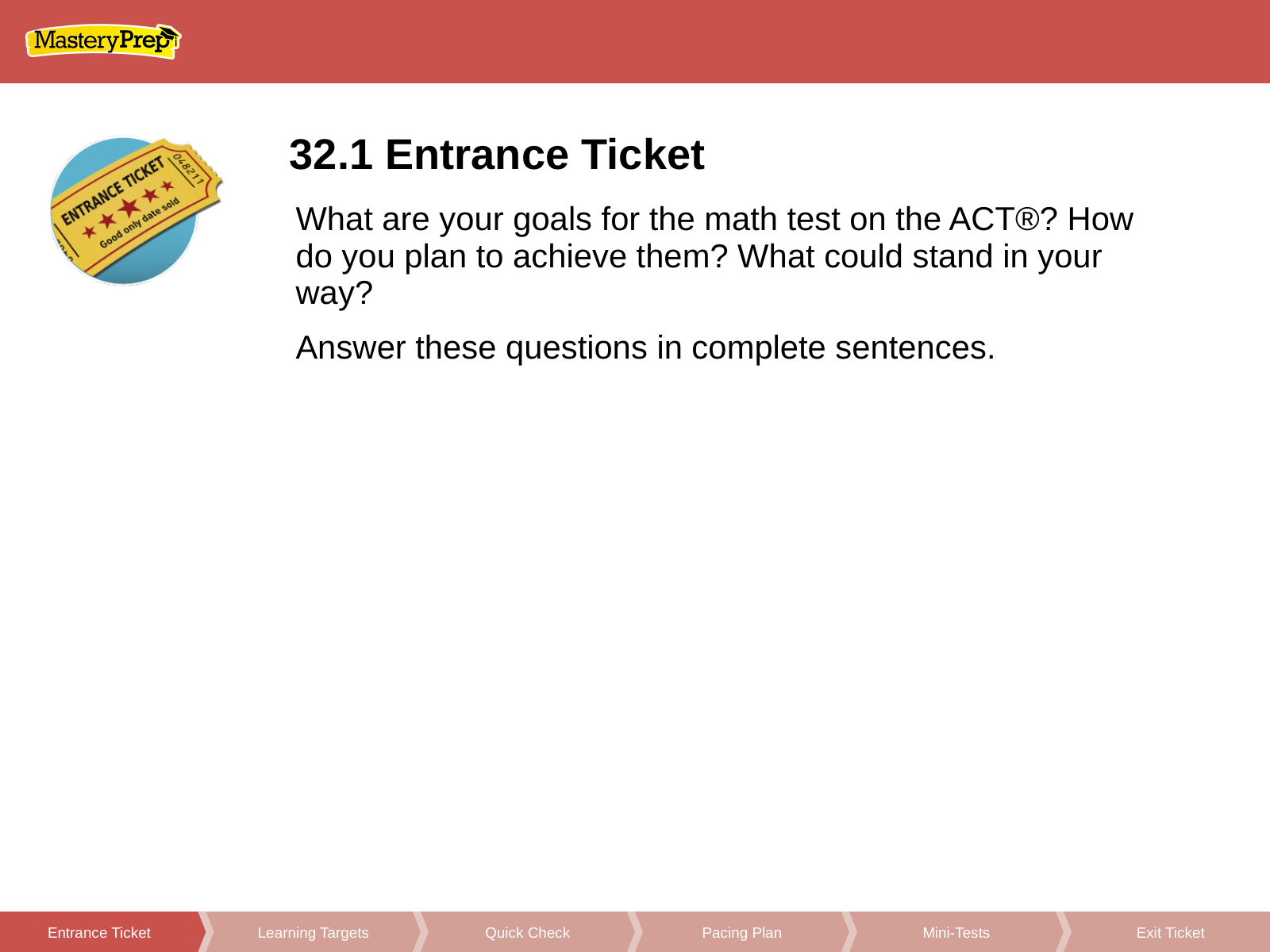

32.1 Entrance Ticket
What are your goals for the math test on the ACT®? How do you plan to achieve them? What could stand in your way?
Answer these questions in complete sentences.

Pacing Plan
Mini-Tests
Exit Ticket
Learning Targets
Quick Check
Entrance Ticket